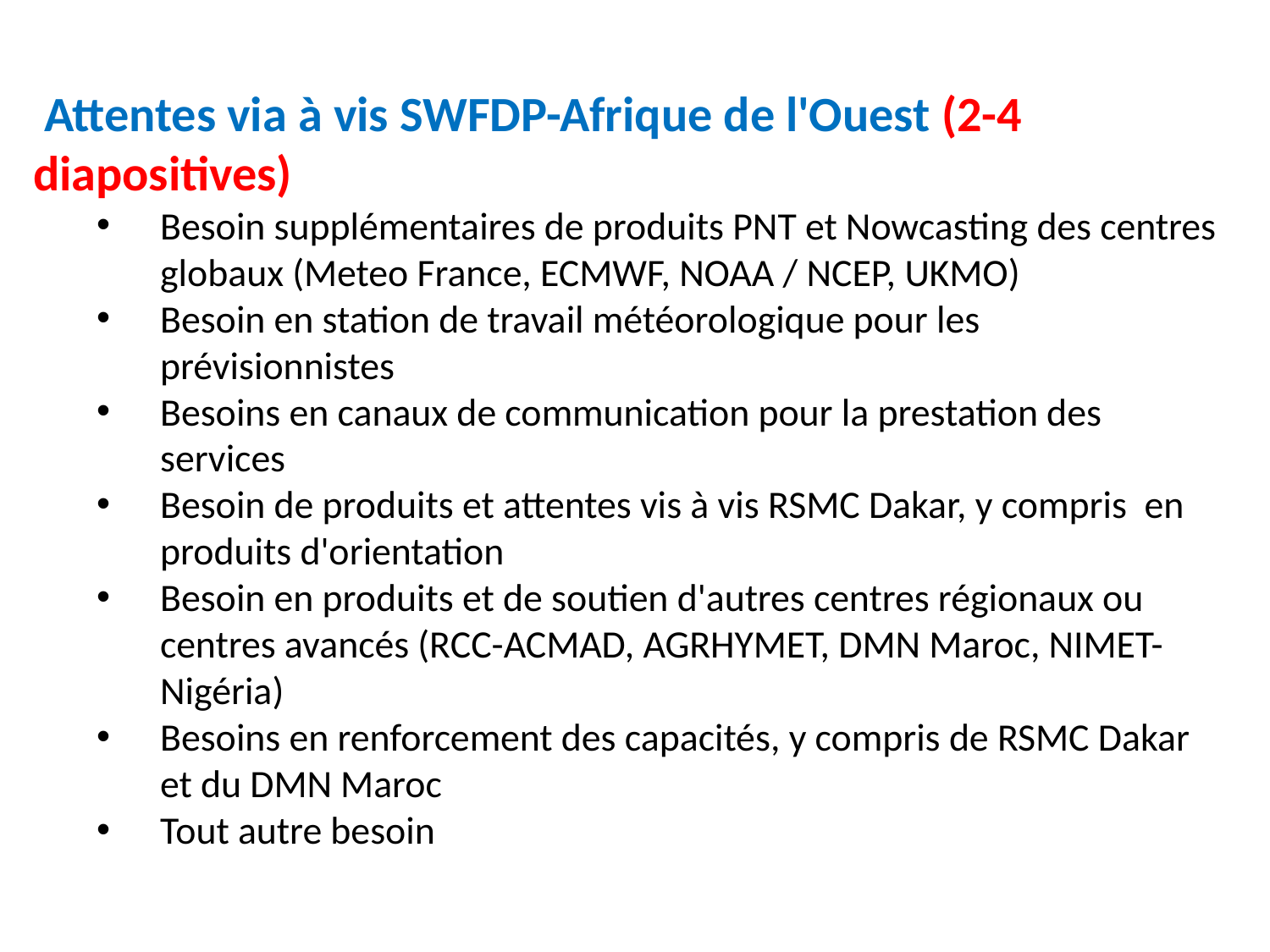

Attentes via à vis SWFDP-Afrique de l'Ouest (2-4 diapositives)
Besoin supplémentaires de produits PNT et Nowcasting des centres globaux (Meteo France, ECMWF, NOAA / NCEP, UKMO)
Besoin en station de travail météorologique pour les prévisionnistes
Besoins en canaux de communication pour la prestation des services
Besoin de produits et attentes vis à vis RSMC Dakar, y compris  en produits d'orientation
Besoin en produits et de soutien d'autres centres régionaux ou centres avancés (RCC-ACMAD, AGRHYMET, DMN Maroc, NIMET- Nigéria)
Besoins en renforcement des capacités, y compris de RSMC Dakar et du DMN Maroc
Tout autre besoin